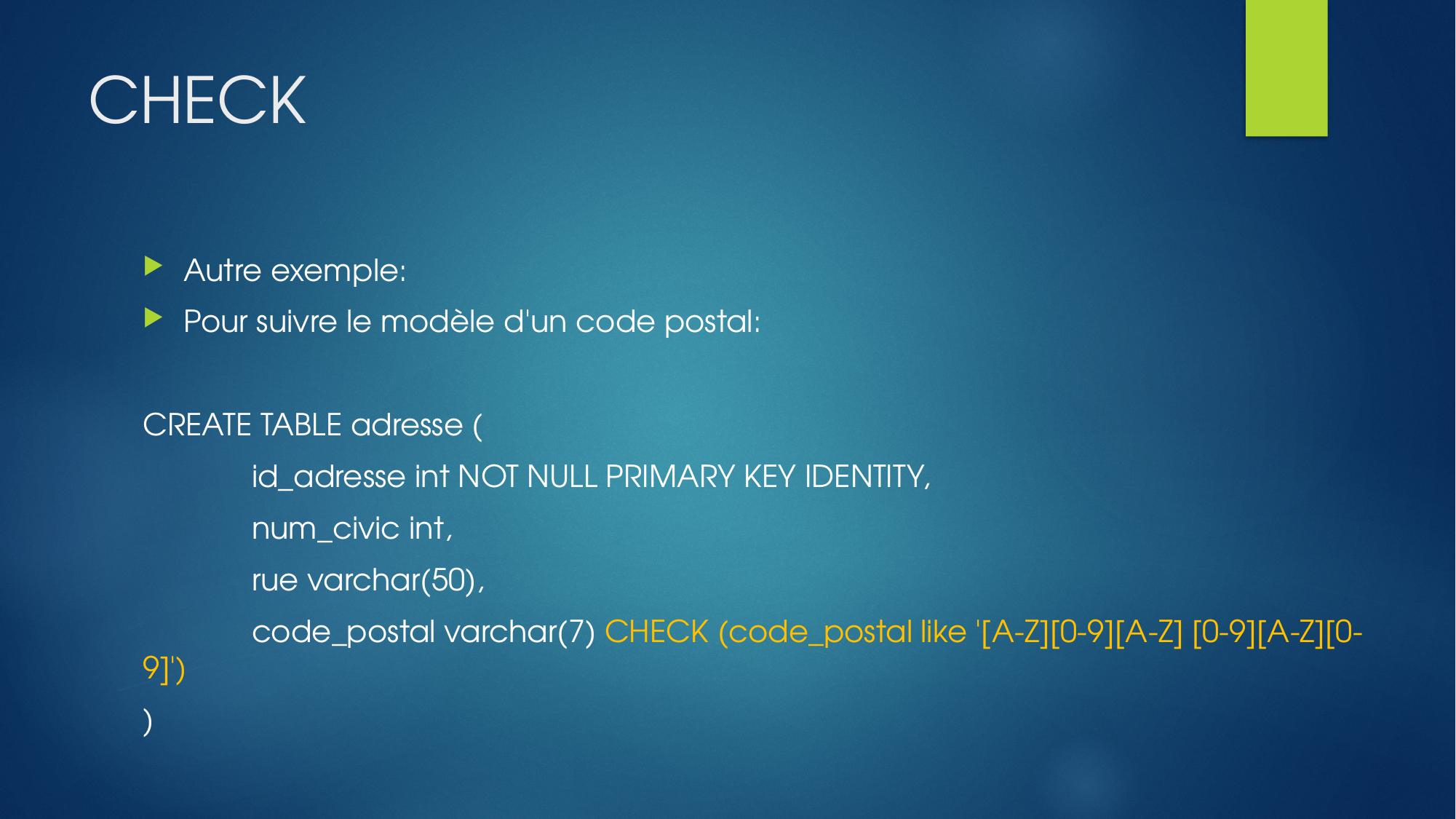

# CHECK
Autre exemple:
Pour suivre le modèle d'un code postal:

CREATE TABLE adresse (
	id_adresse int NOT NULL PRIMARY KEY IDENTITY,
	num_civic int,
	rue varchar(50),
	code_postal varchar(7) CHECK (code_postal like '[A-Z][0-9][A-Z] [0-9][A-Z][0-9]')
)